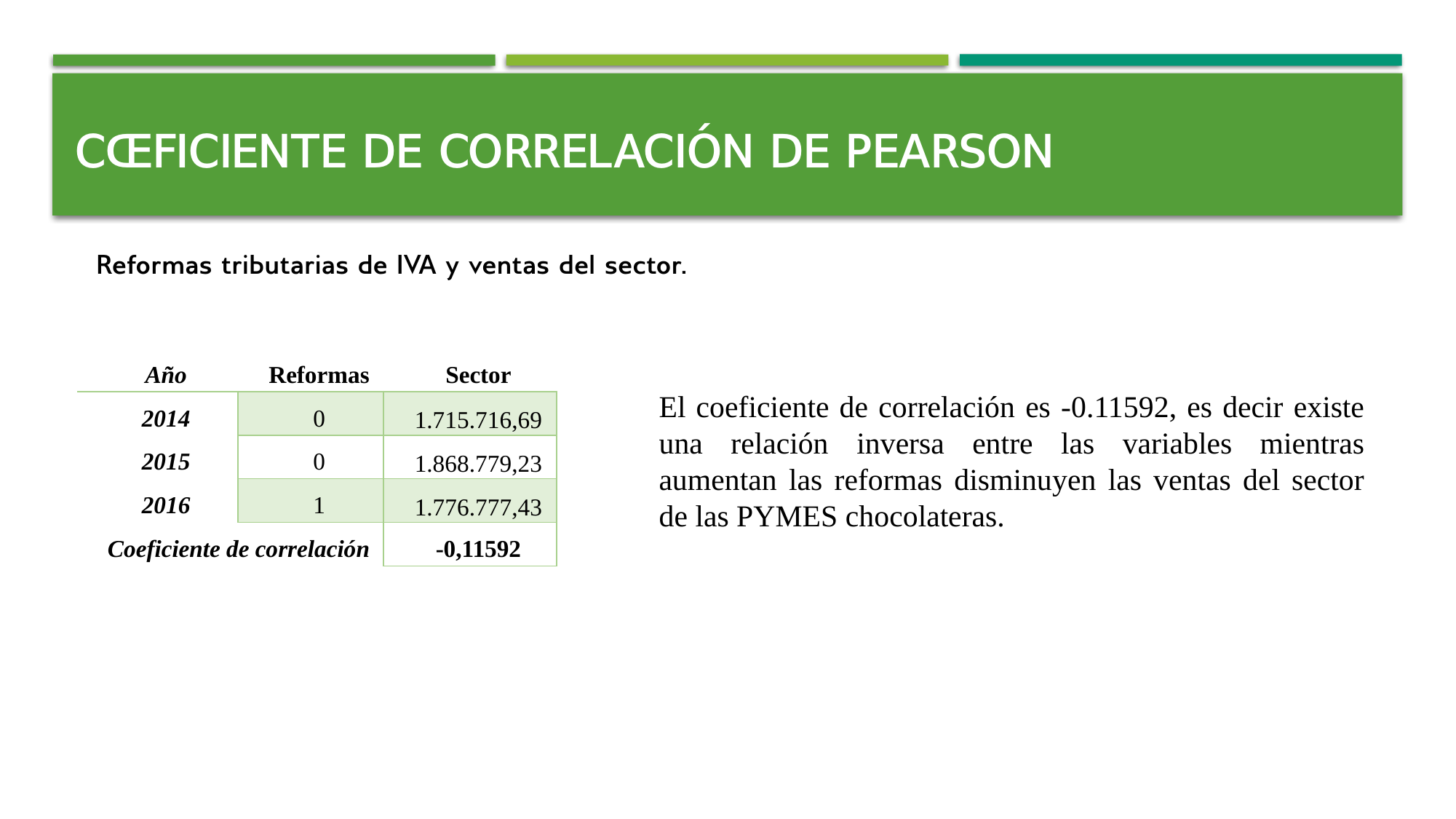

COEFICIENTE DE CORRELACIÓN DE PEARSON
Reformas tributarias de IVA y ventas del sector.
| Año | Reformas | Sector |
| --- | --- | --- |
| 2014 | 0 | 1.715.716,69 |
| 2015 | 0 | 1.868.779,23 |
| 2016 | 1 | 1.776.777,43 |
| Coeficiente de correlación |  | -0,11592 |
El coeficiente de correlación es -0.11592, es decir existe una relación inversa entre las variables mientras aumentan las reformas disminuyen las ventas del sector de las PYMES chocolateras.